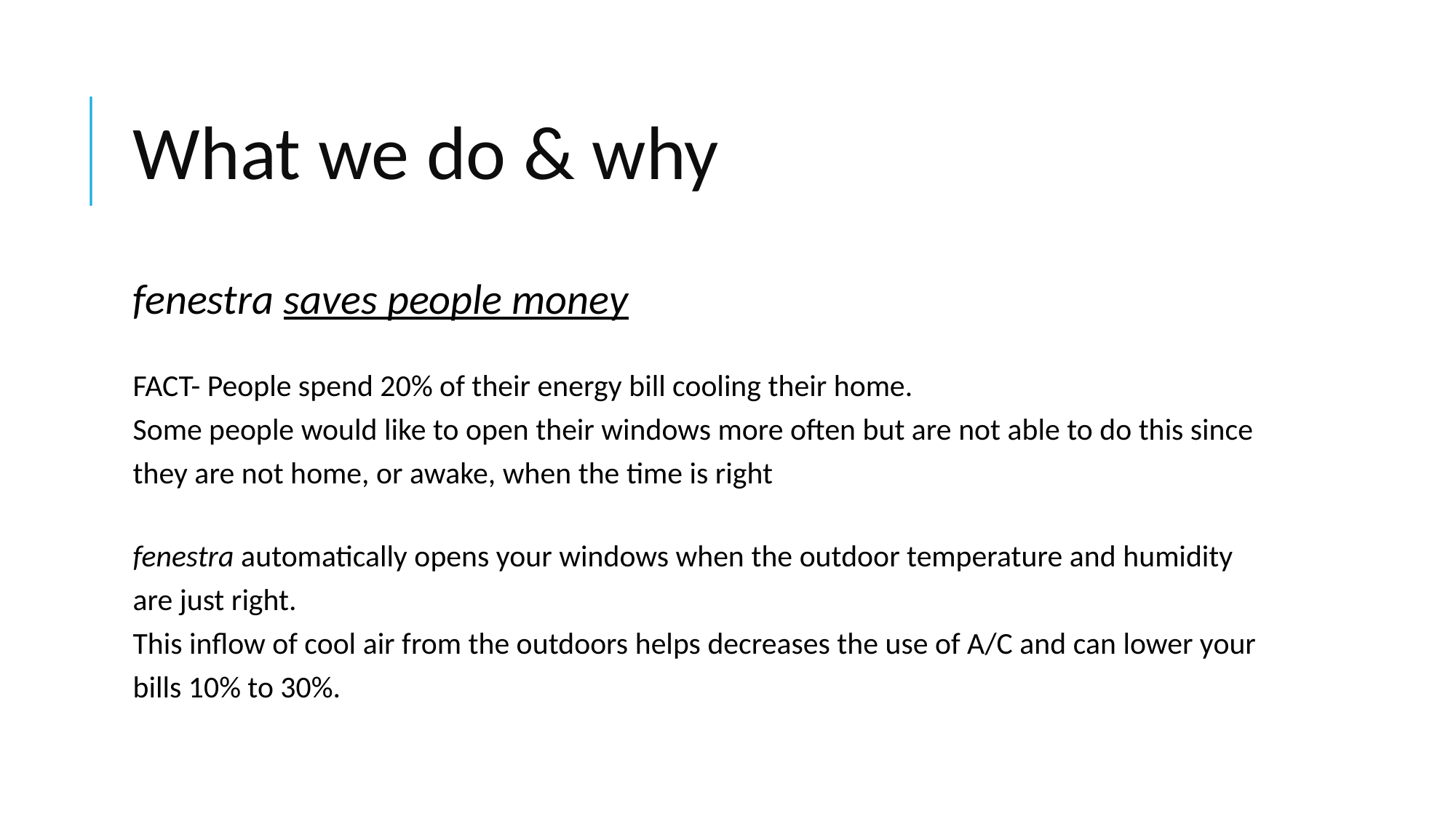

What we do & why
fenestra saves people money
FACT- People spend 20% of their energy bill cooling their home.
Some people would like to open their windows more often but are not able to do this since they are not home, or awake, when the time is right

fenestra automatically opens your windows when the outdoor temperature and humidity are just right.
This inflow of cool air from the outdoors helps decreases the use of A/C and can lower your bills 10% to 30%.